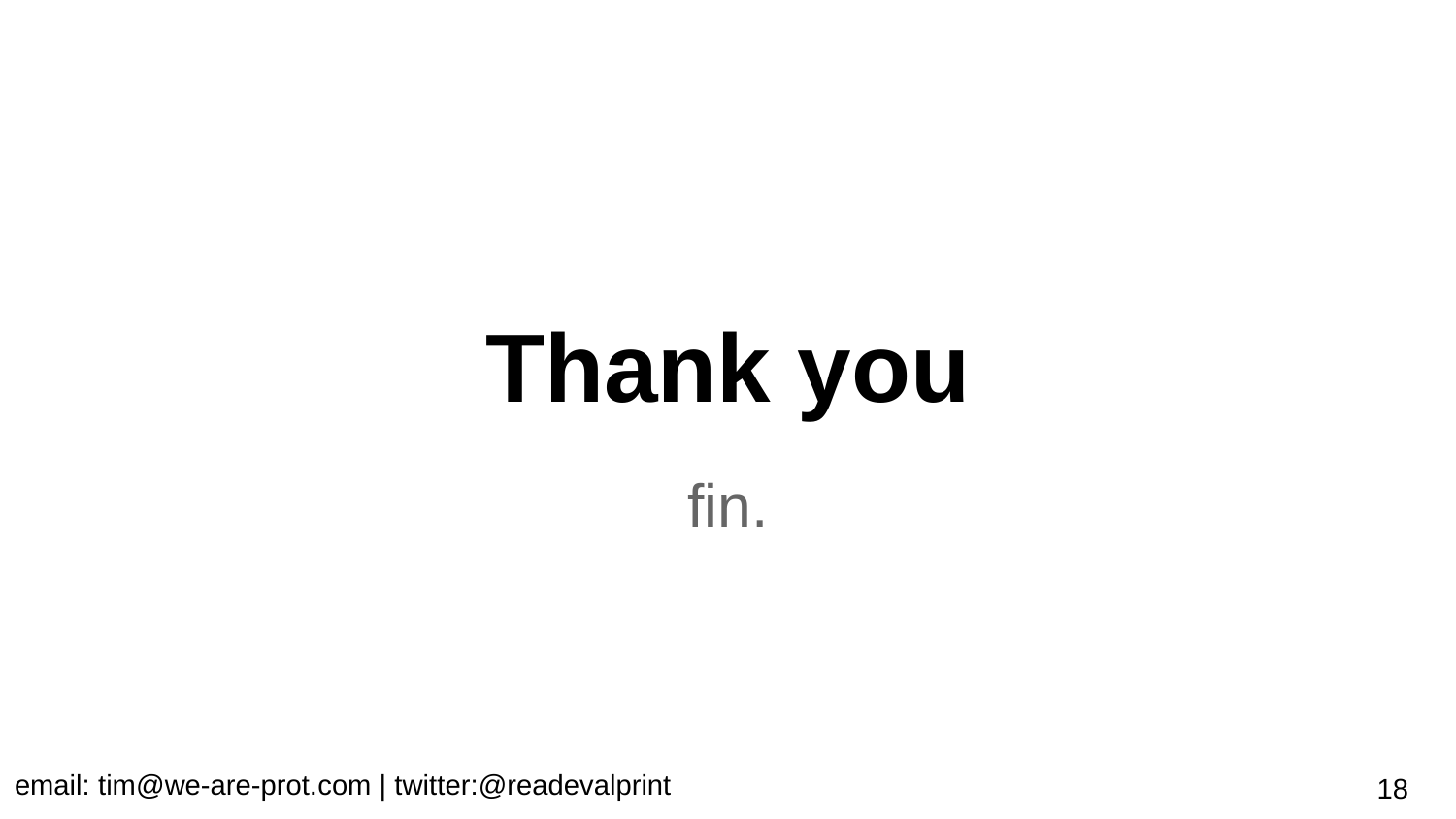

# Thank you
fin.
email: tim@we-are-prot.com | twitter:@readevalprint
18